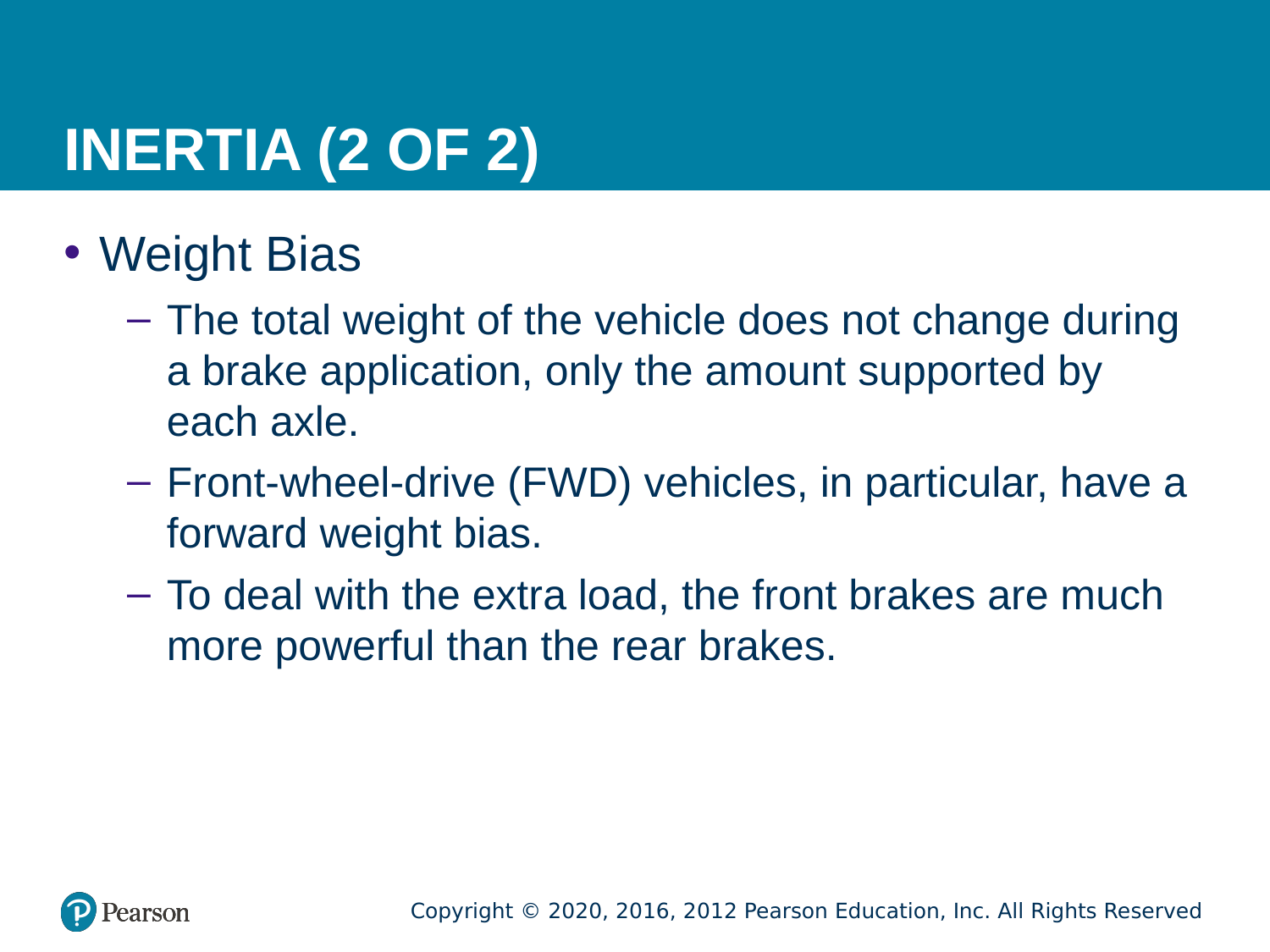

# INERTIA (2 OF 2)
Weight Bias
The total weight of the vehicle does not change during a brake application, only the amount supported by each axle.
Front-wheel-drive (FWD) vehicles, in particular, have a forward weight bias.
To deal with the extra load, the front brakes are much more powerful than the rear brakes.